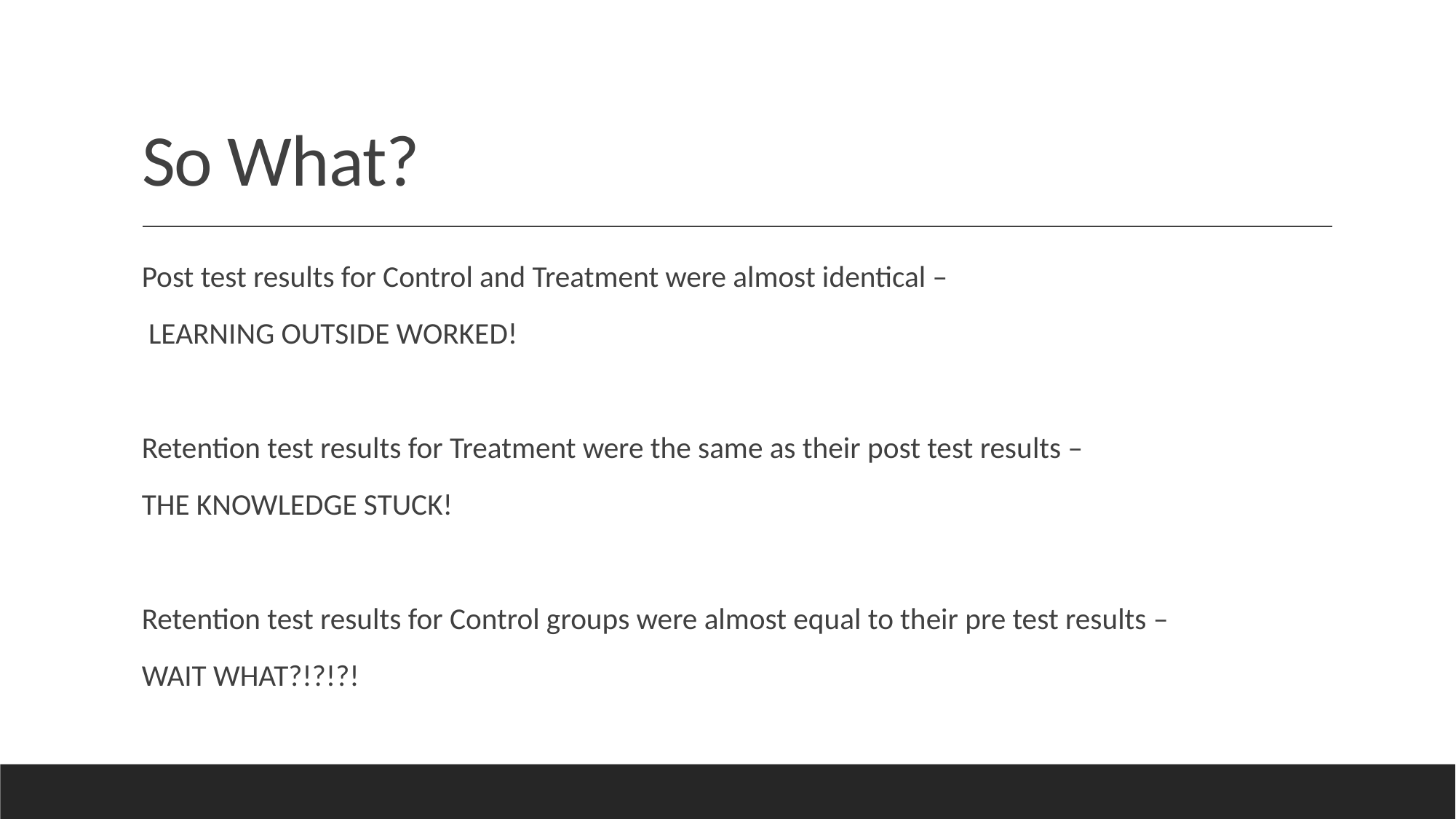

# So What?
Post test results for Control and Treatment were almost identical –
 LEARNING OUTSIDE WORKED!

Retention test results for Treatment were the same as their post test results –
THE KNOWLEDGE STUCK!

Retention test results for Control groups were almost equal to their pre test results –
WAIT WHAT?!?!?!